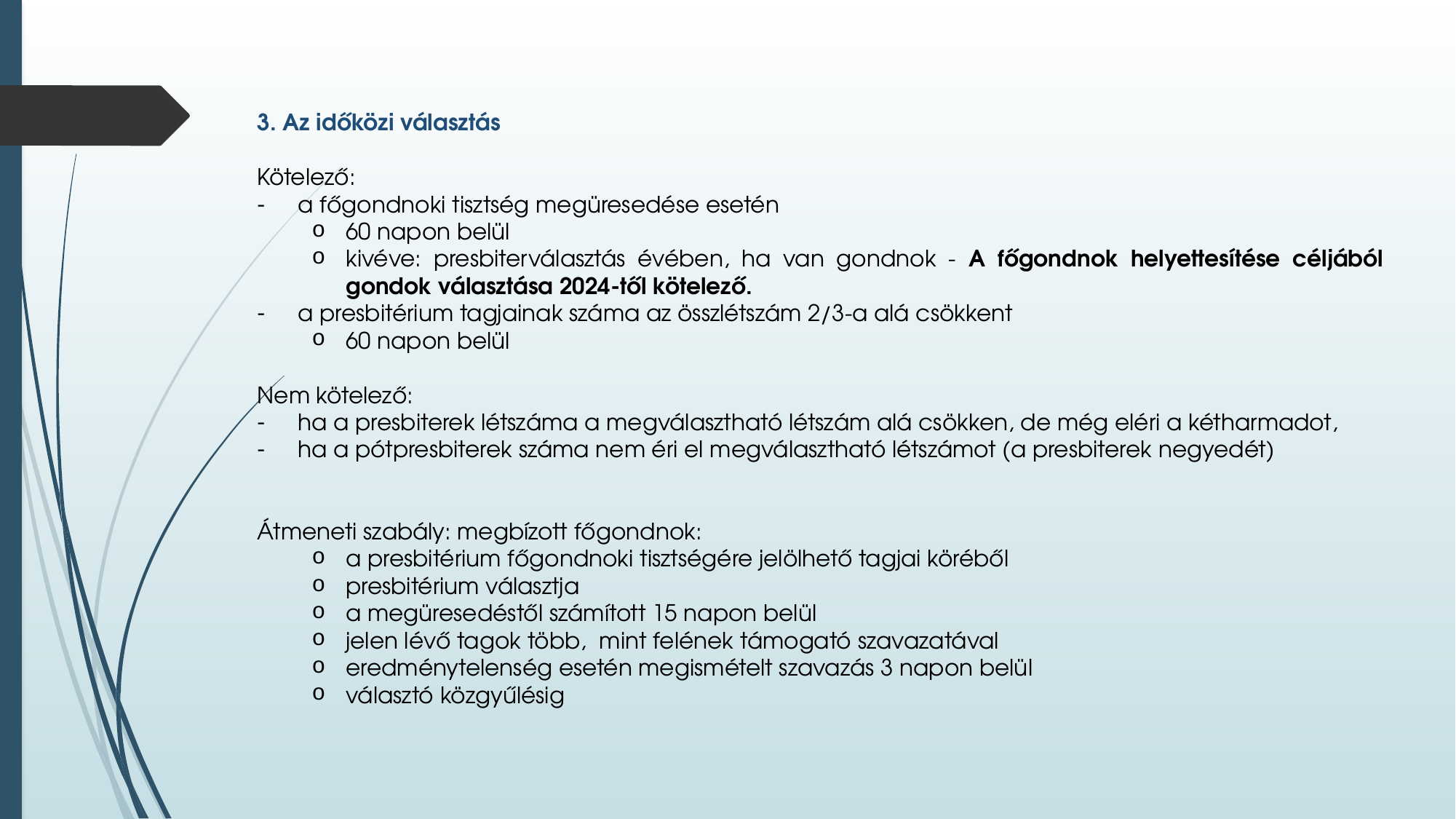

3. Az időközi választás

Kötelező:
a főgondnoki tisztség megüresedése esetén
60 napon belül
kivéve: presbiterválasztás évében, ha van gondnok - A főgondnok helyettesítése céljából gondok választása 2024-től kötelező.
a presbitérium tagjainak száma az összlétszám 2/3-a alá csökkent
60 napon belül

Nem kötelező:
ha a presbiterek létszáma a megválasztható létszám alá csökken, de még eléri a kétharmadot,
ha a pótpresbiterek száma nem éri el megválasztható létszámot (a presbiterek negyedét)

Átmeneti szabály: megbízott főgondnok:
a presbitérium főgondnoki tisztségére jelölhető tagjai köréből
presbitérium választja
a megüresedéstől számított 15 napon belül
jelen lévő tagok több,  mint felének támogató szavazatával
eredménytelenség esetén megismételt szavazás 3 napon belül
választó közgyűlésig